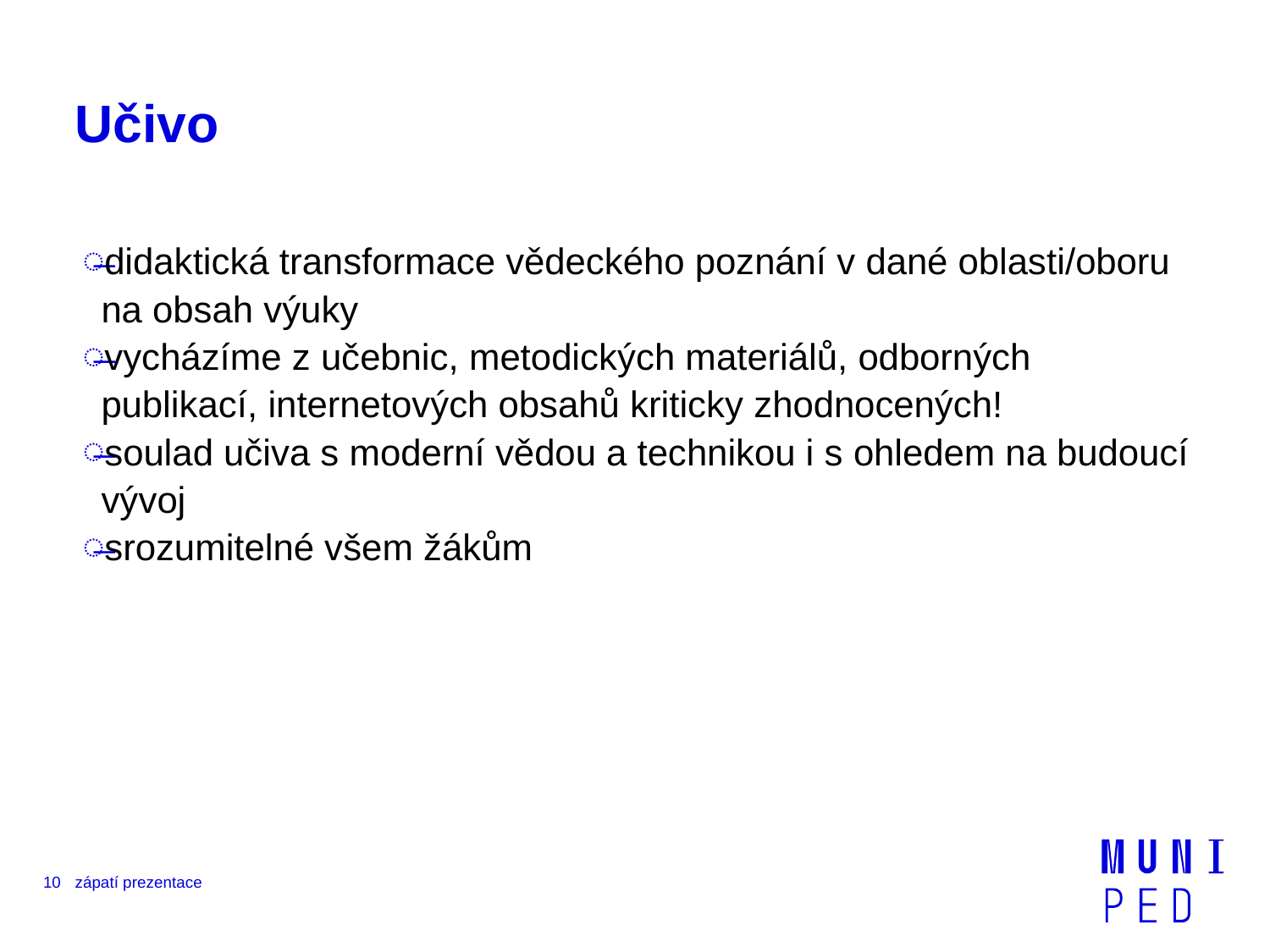

# Učivo
didaktická transformace vědeckého poznání v dané oblasti/oboru na obsah výuky
vycházíme z učebnic, metodických materiálů, odborných publikací, internetových obsahů kriticky zhodnocených!
soulad učiva s moderní vědou a technikou i s ohledem na budoucí vývoj
srozumitelné všem žákům
10
zápatí prezentace